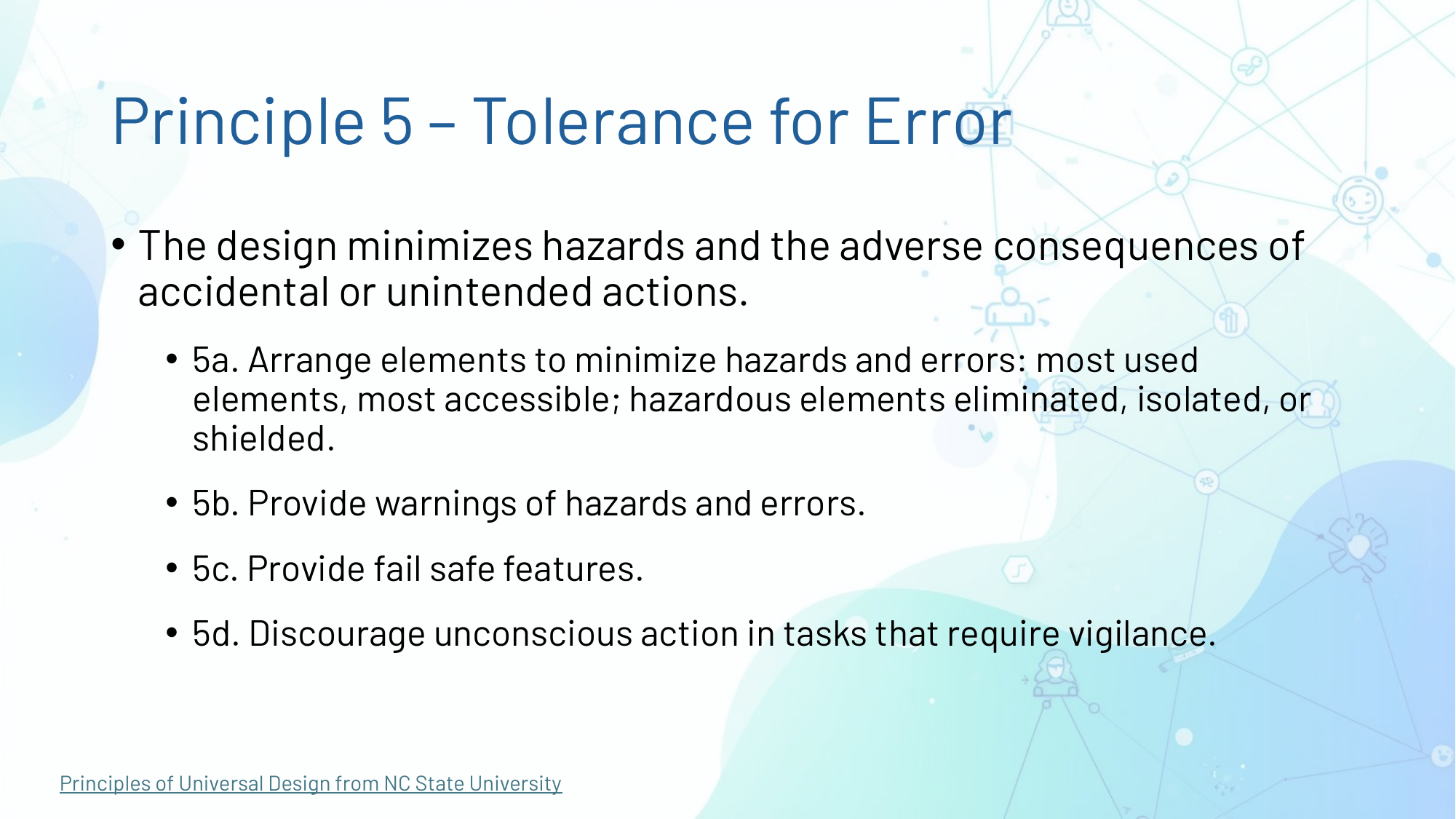

# Principle 5 – Tolerance for Error
The design minimizes hazards and the adverse consequences of accidental or unintended actions.
5a. Arrange elements to minimize hazards and errors: most used elements, most accessible; hazardous elements eliminated, isolated, or shielded.
5b. Provide warnings of hazards and errors.
5c. Provide fail safe features.
5d. Discourage unconscious action in tasks that require vigilance.
Principles of Universal Design from NC State University